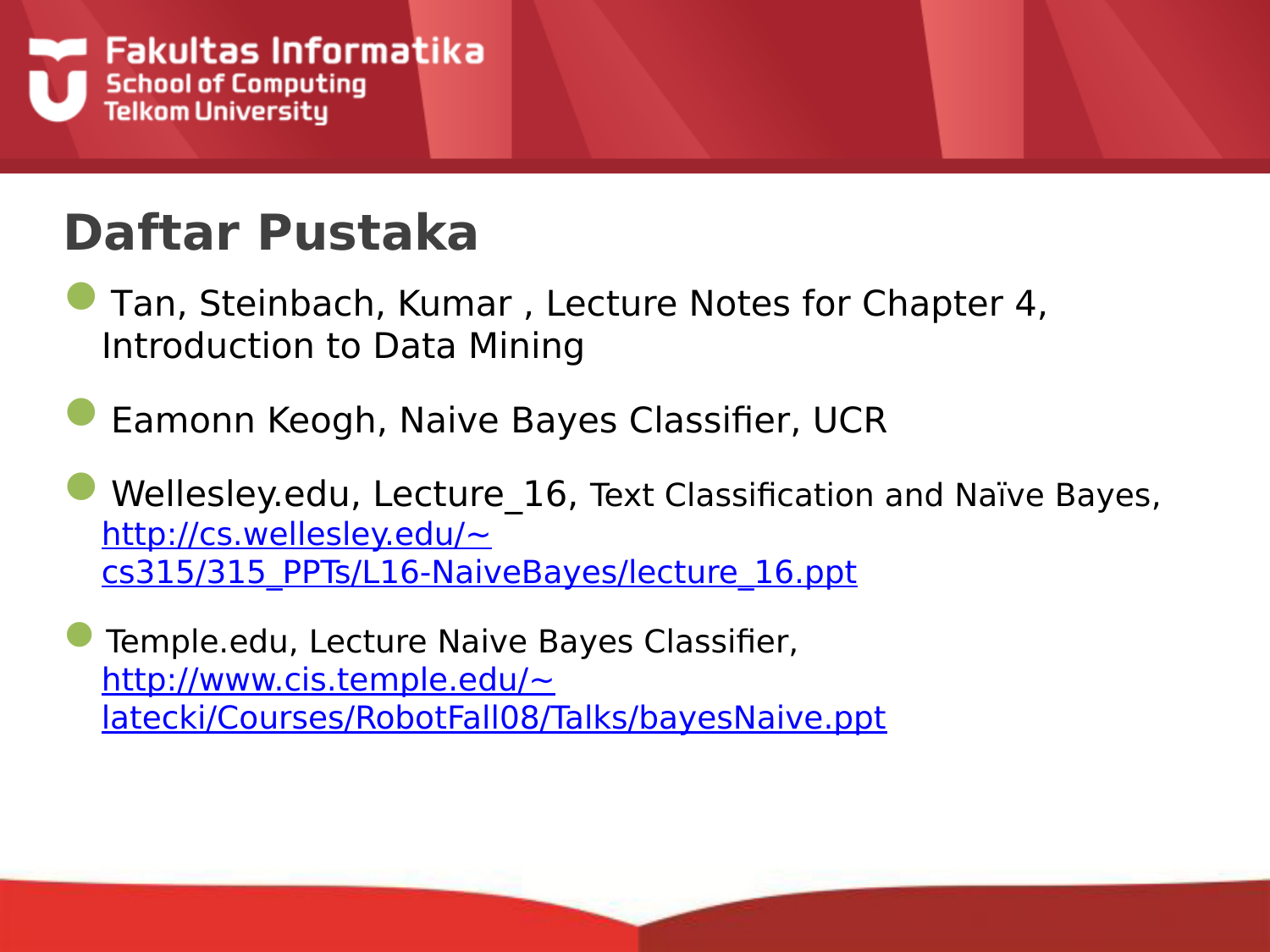

# Daftar Pustaka
Tan, Steinbach, Kumar , Lecture Notes for Chapter 4, Introduction to Data Mining
Eamonn Keogh, Naive Bayes Classifier, UCR
Wellesley.edu, Lecture_16, Text Classification and Naïve Bayes, http://cs.wellesley.edu/~cs315/315_PPTs/L16-NaiveBayes/lecture_16.ppt
Temple.edu, Lecture Naive Bayes Classifier, http://www.cis.temple.edu/~latecki/Courses/RobotFall08/Talks/bayesNaive.ppt